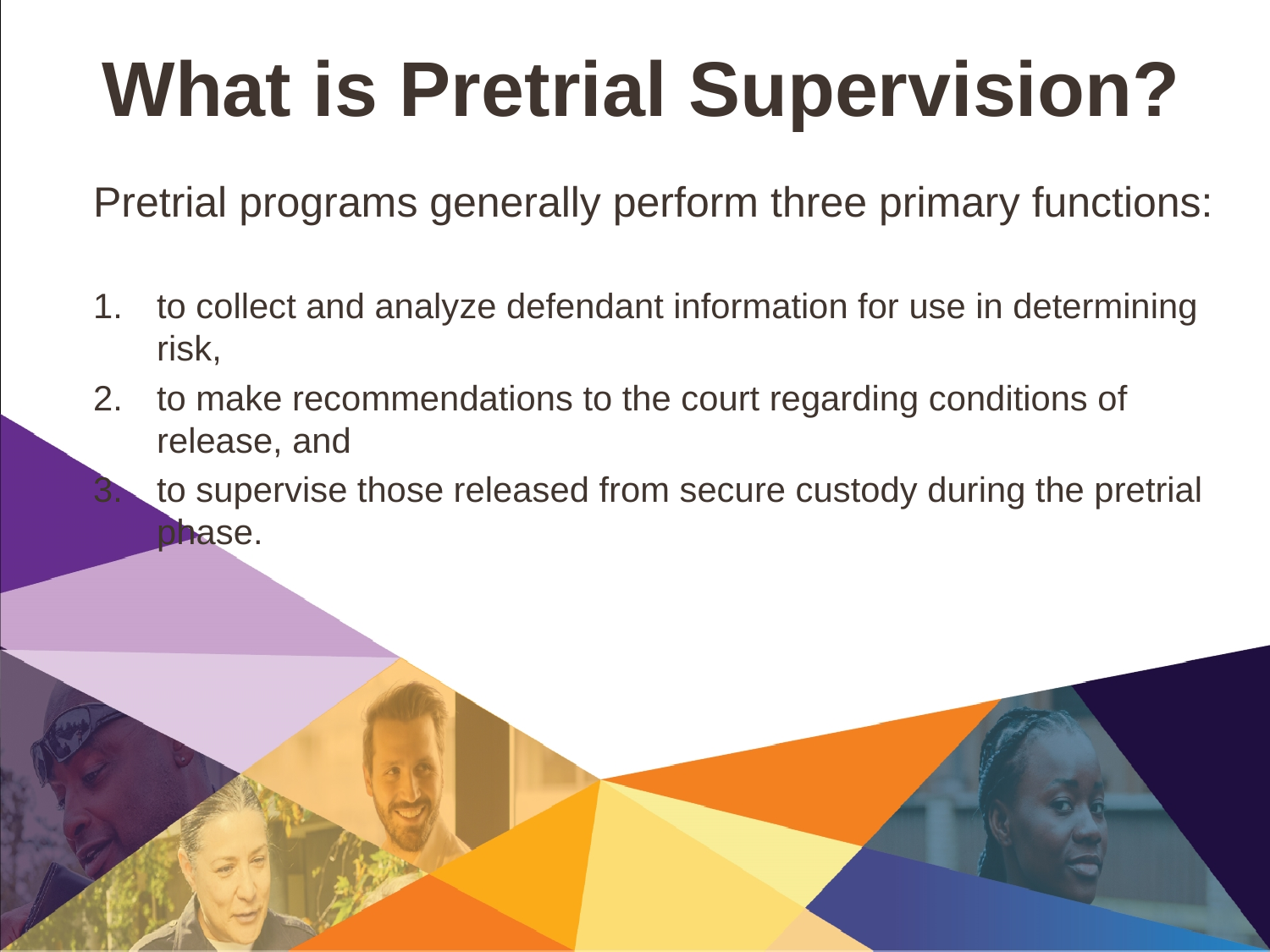

What is Pretrial Supervision?
Pretrial programs generally perform three primary functions:
to collect and analyze defendant information for use in determining risk,
to make recommendations to the court regarding conditions of
release, and
to supervise those released from secure custody during the pretrial phase.​